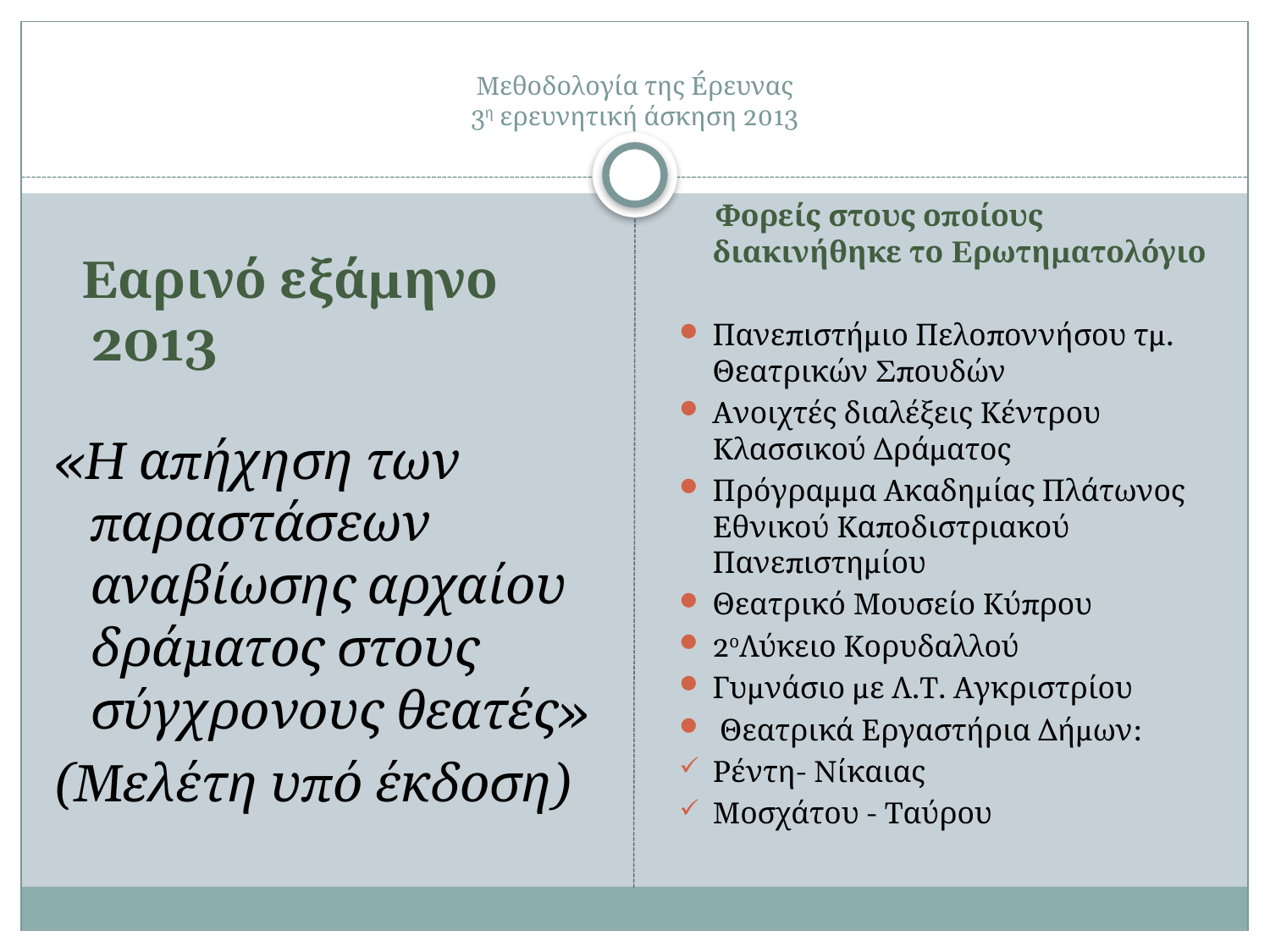

# Μεθοδολογία της Έρευνας 3η ερευνητική άσκηση 2013

  Εαρινό εξάμηνο 2013

«Η απήχηση των παραστάσεων αναβίωσης αρχαίου δράματος στους σύγχρονους θεατές»
(Μελέτη υπό έκδοση)
     Φορείς στους οποίους διακινήθηκε το Ερωτηματολόγιο

Πανεπιστήμιο Πελοποννήσου τμ. Θεατρικών Σπουδών
Ανοιχτές διαλέξεις Κέντρου Κλασσικού Δράματος
Πρόγραμμα Ακαδημίας Πλάτωνος Εθνικού Καποδιστριακού Πανεπιστημίου
Θεατρικό Μουσείο Κύπρου
2οΛύκειο Κορυδαλλού
Γυμνάσιο με Λ.Τ. Αγκριστρίου
 Θεατρικά Εργαστήρια Δήμων:
Ρέντη- Νίκαιας
Μοσχάτου - Ταύρου